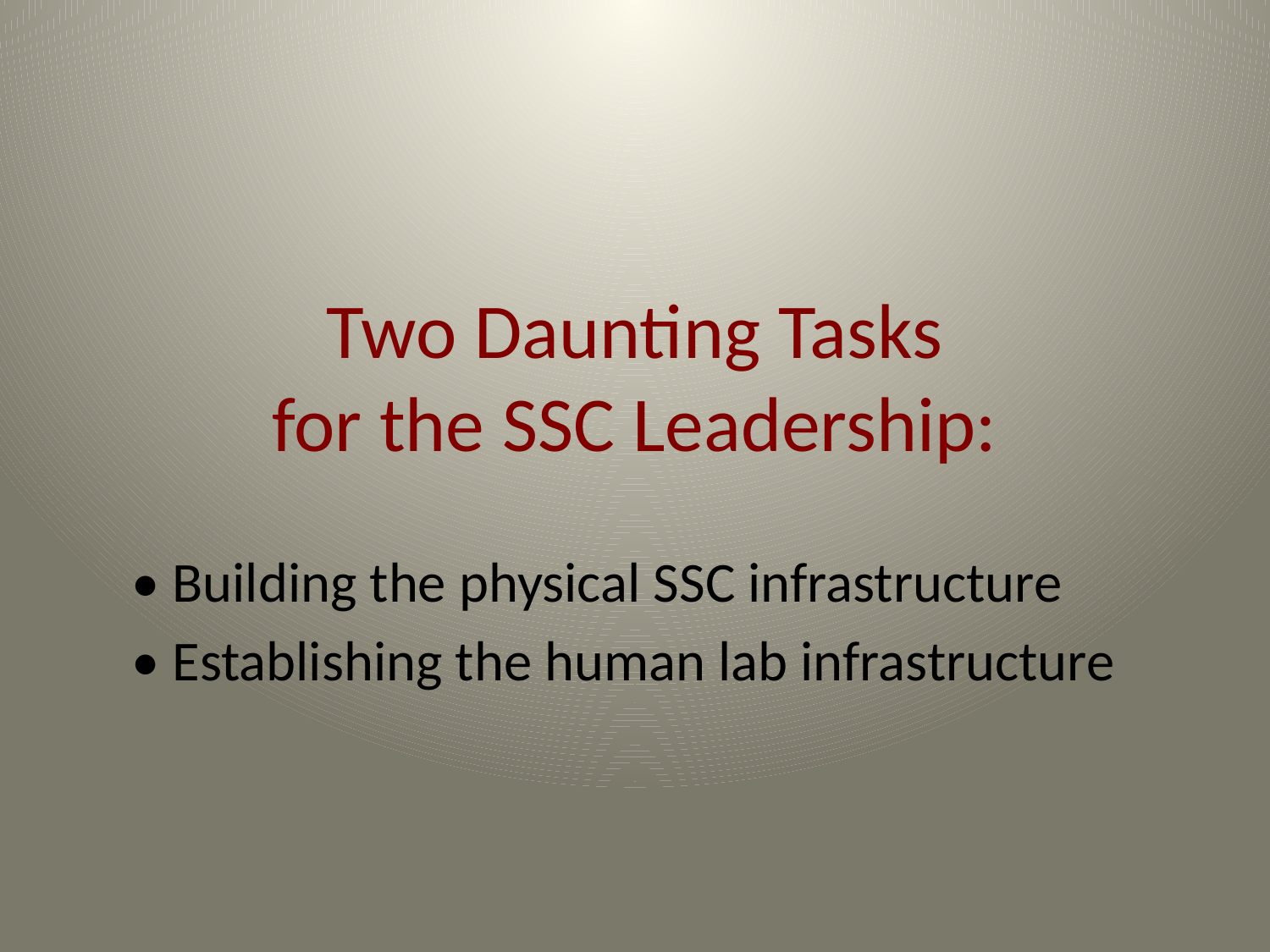

# Two Daunting Tasks for the SSC Leadership:
• Building the physical SSC infrastructure
• Establishing the human lab infrastructure